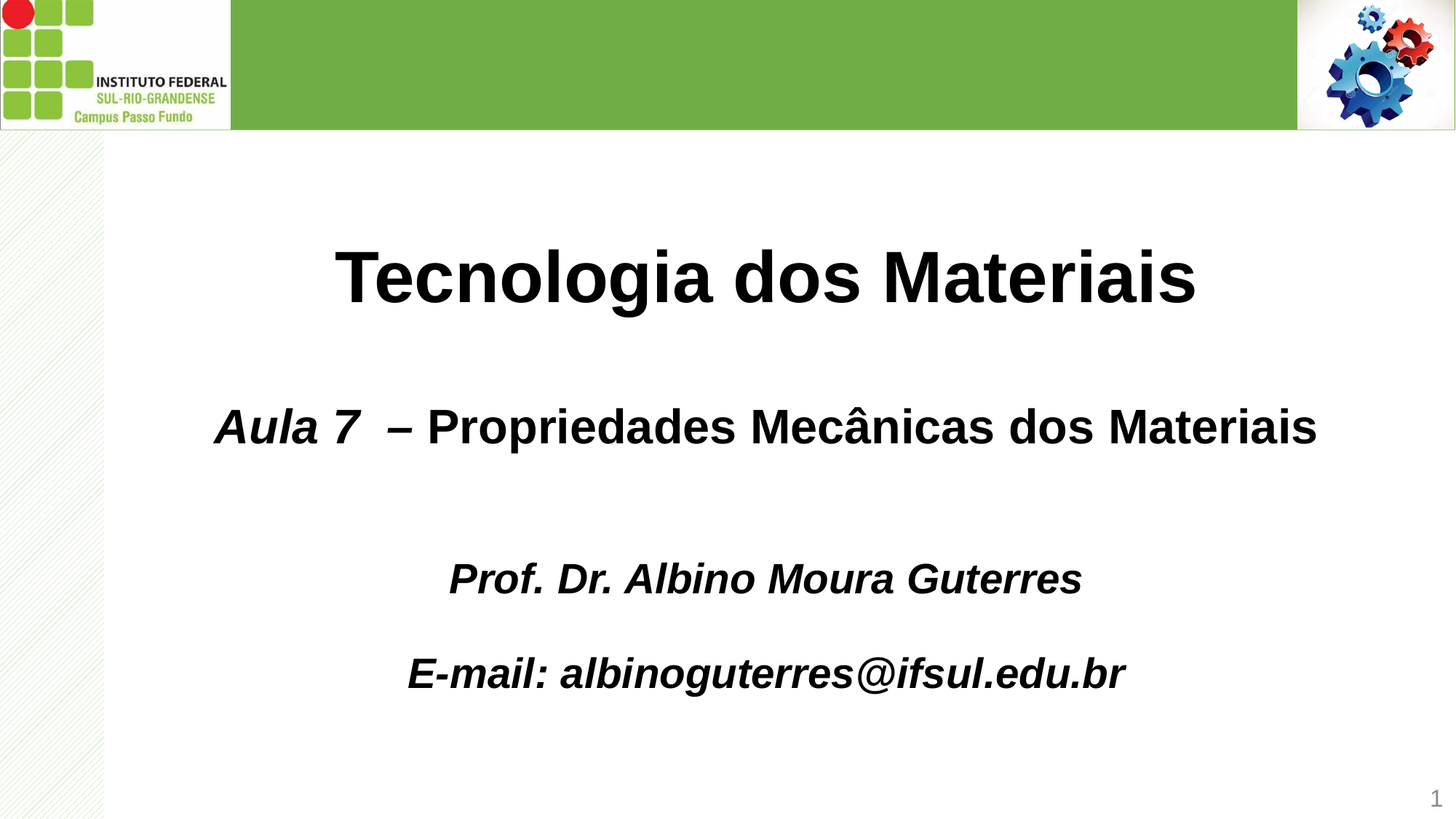

Tecnologia dos Materiais

Aula 7  – Propriedades Mecânicas dos Materiais

Prof. Dr. Albino Moura Guterres

E-mail: albinoguterres@ifsul.edu.br

1